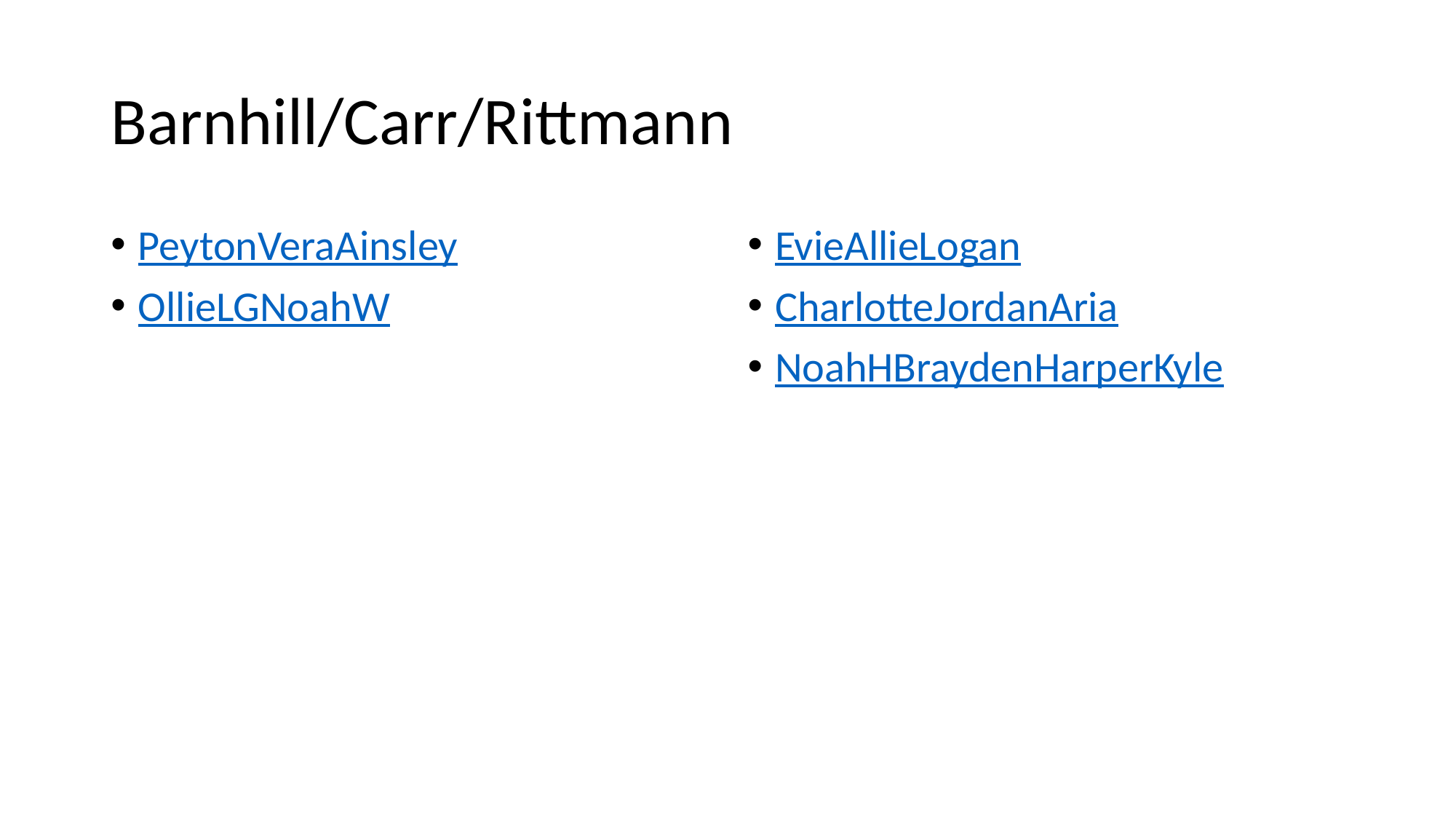

# Barnhill/Carr/Rittmann
PeytonVeraAinsley
OllieLGNoahW
EvieAllieLogan
CharlotteJordanAria
NoahHBraydenHarperKyle